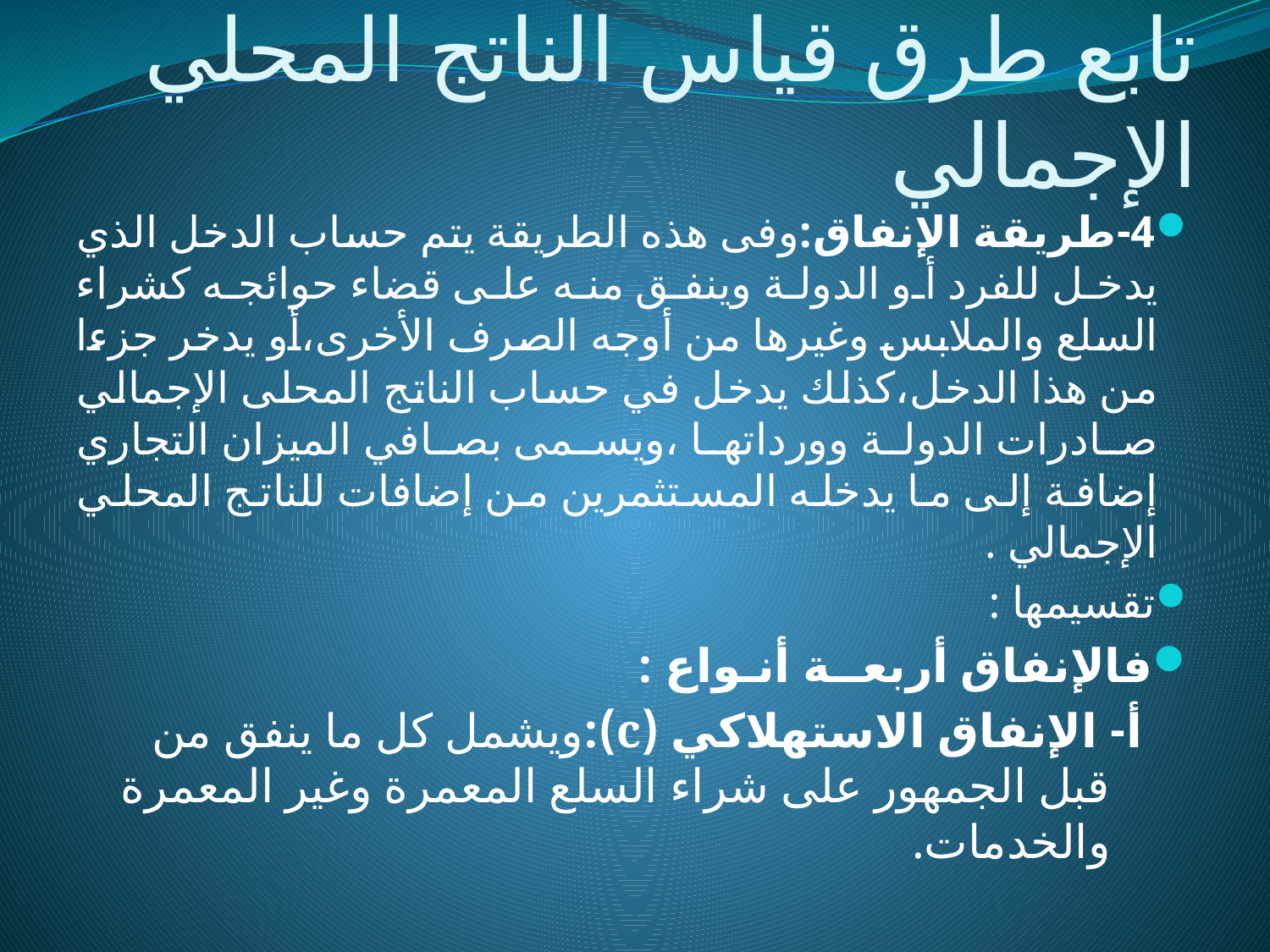

# تابع طرق قياس الناتج المحلي الإجمالي
4-طريقة الإنفاق:وفى هذه الطريقة يتم حساب الدخل الذي يدخل للفرد أو الدولة وينفق منه على قضاء حوائجه كشراء السلع والملابس وغيرها من أوجه الصرف الأخرى،أو يدخر جزءا من هذا الدخل،كذلك يدخل في حساب الناتج المحلى الإجمالي صادرات الدولة وورداتها ،ويسمى بصافي الميزان التجاري إضافة إلى ما يدخله المستثمرين من إضافات للناتج المحلي الإجمالي .
تقسيمها :
فالإنفاق أربعــة أنـواع :
أ- الإنفاق الاستهلاكي (c):ويشمل كل ما ينفق من قبل الجمهور على شراء السلع المعمرة وغير المعمرة والخدمات.